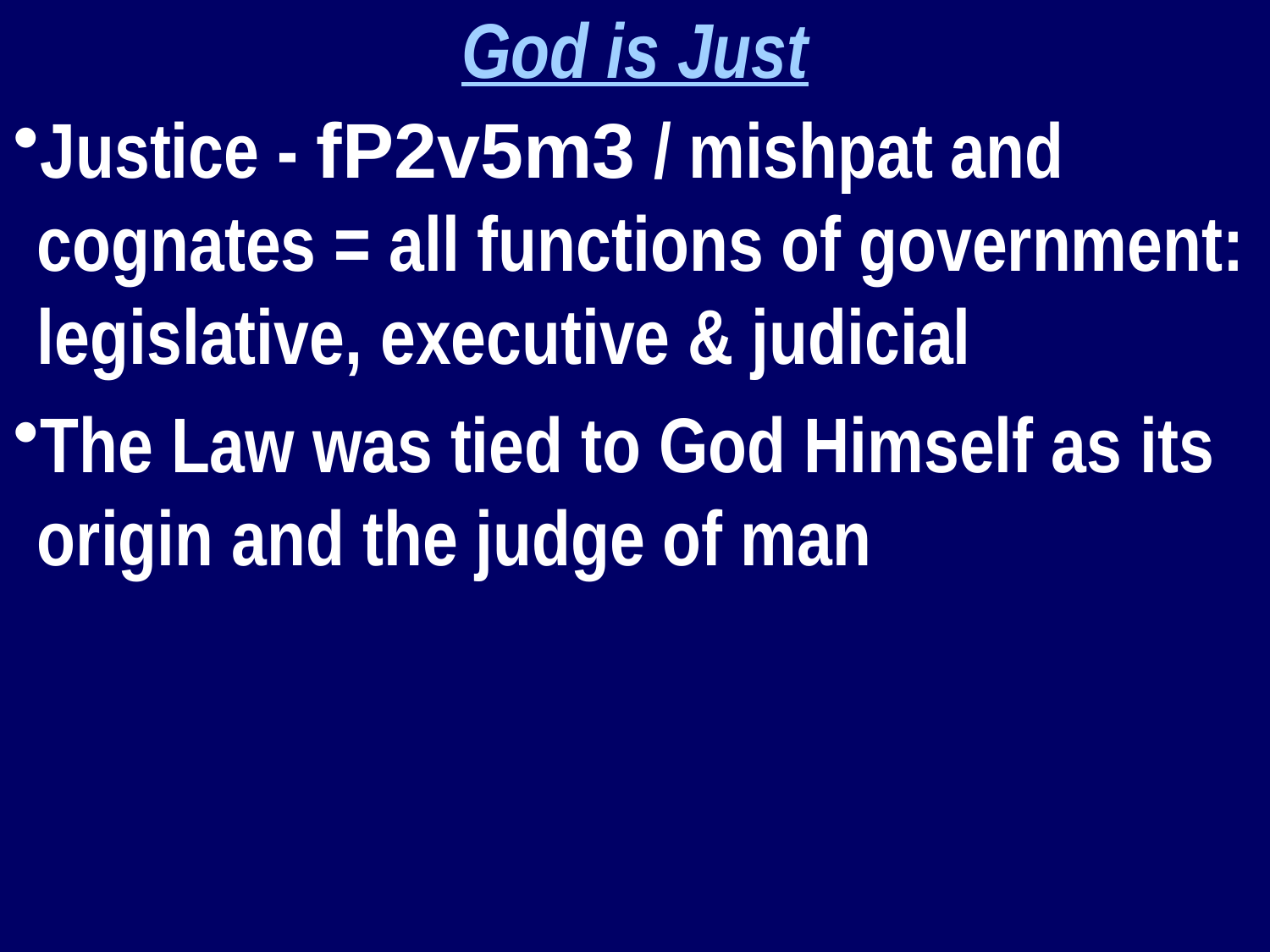

God is Just
Justice - fP2v5m3 / mishpat and cognates = all functions of government: legislative, executive & judicial
The Law was tied to God Himself as its origin and the judge of man